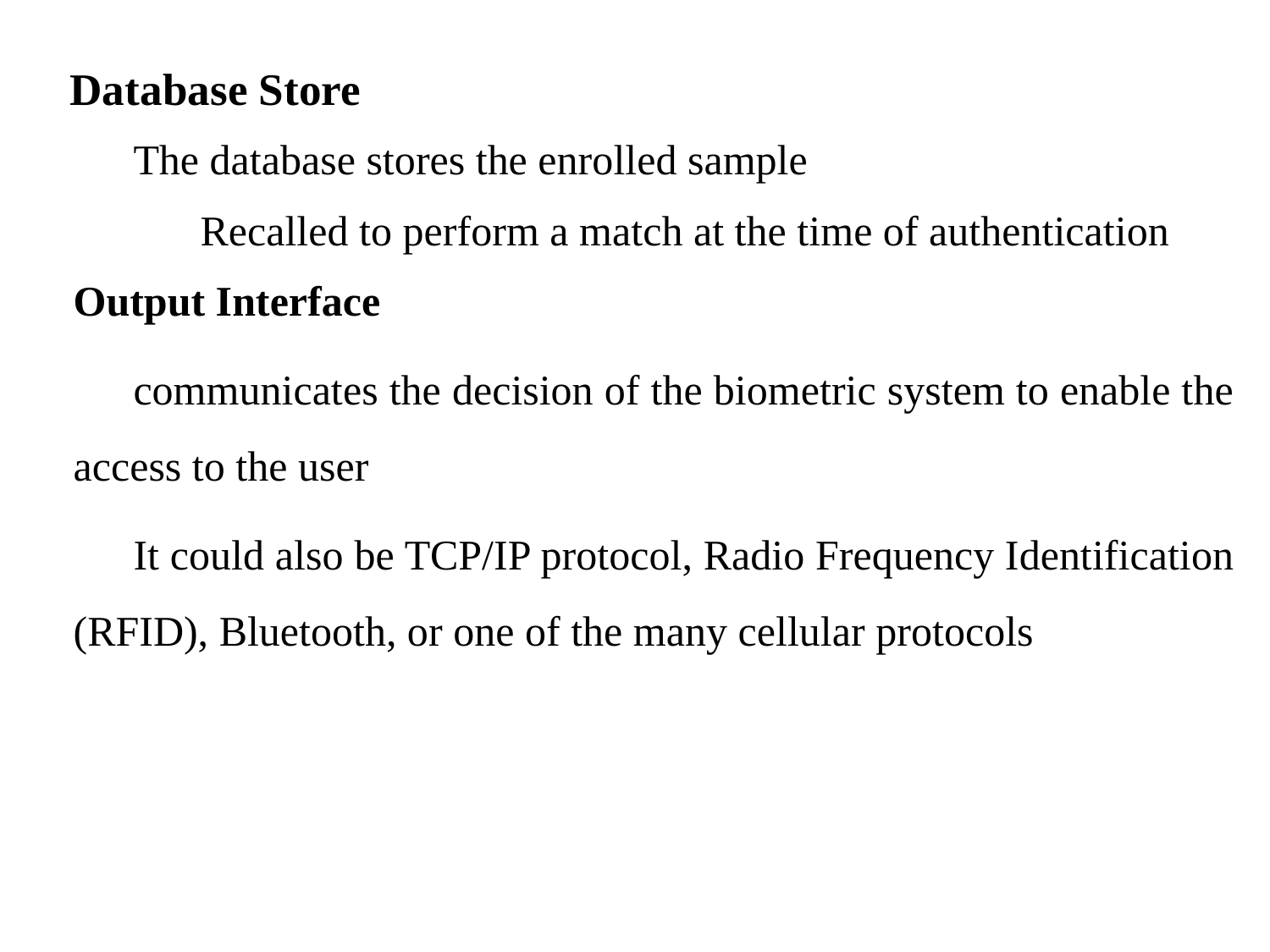

Database Store
The database stores the enrolled sample
 	Recalled to perform a match at the time of authentication
Output Interface
communicates the decision of the biometric system to enable the access to the user
It could also be TCP/IP protocol, Radio Frequency Identification (RFID), Bluetooth, or one of the many cellular protocols